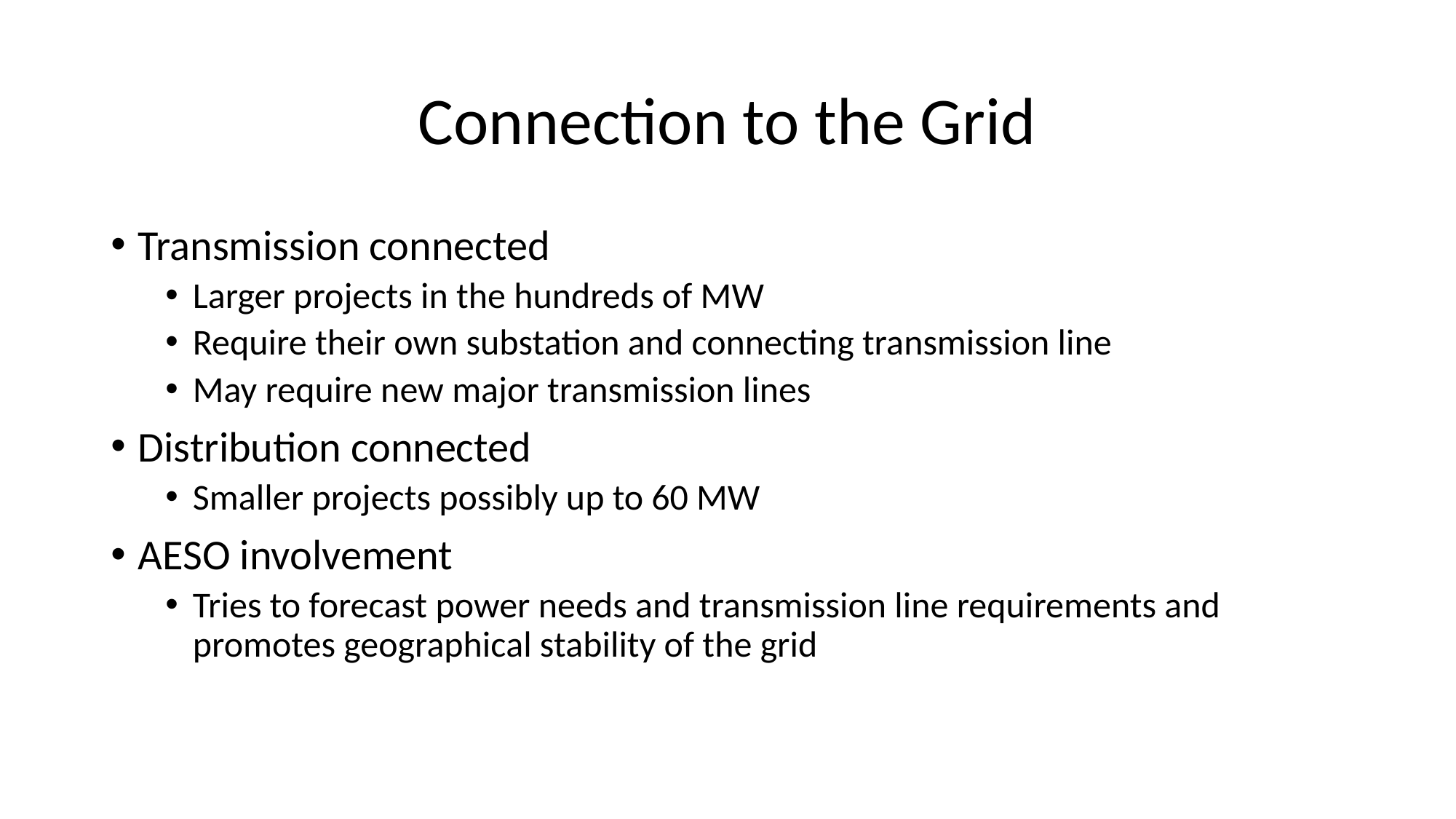

# Connection to the Grid
Transmission connected
Larger projects in the hundreds of MW
Require their own substation and connecting transmission line
May require new major transmission lines
Distribution connected
Smaller projects possibly up to 60 MW
AESO involvement
Tries to forecast power needs and transmission line requirements and promotes geographical stability of the grid